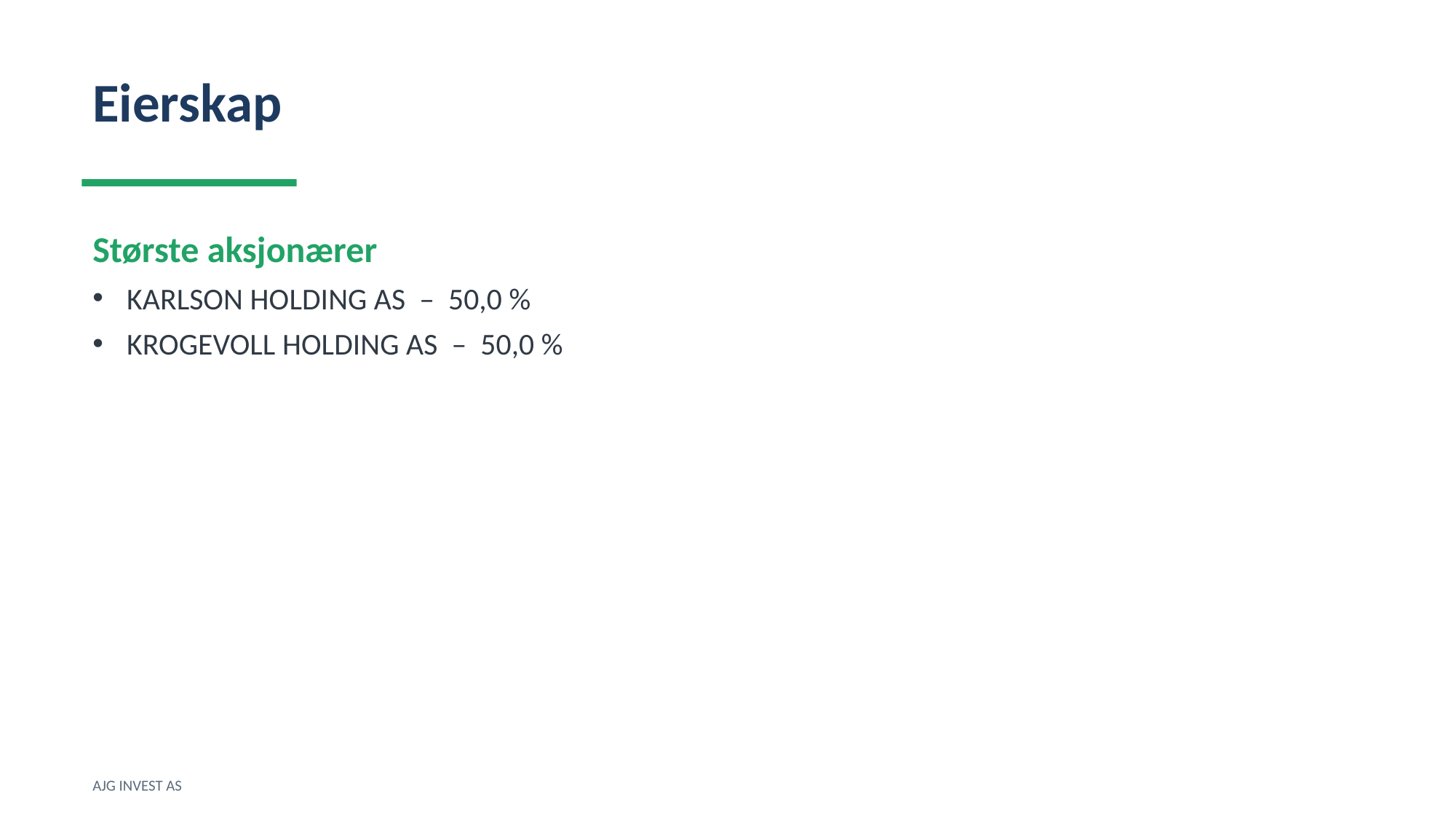

Eierskap

Største aksjonærer
KARLSON HOLDING AS  –  50,0 %
KROGEVOLL HOLDING AS  –  50,0 %
AJG INVEST AS